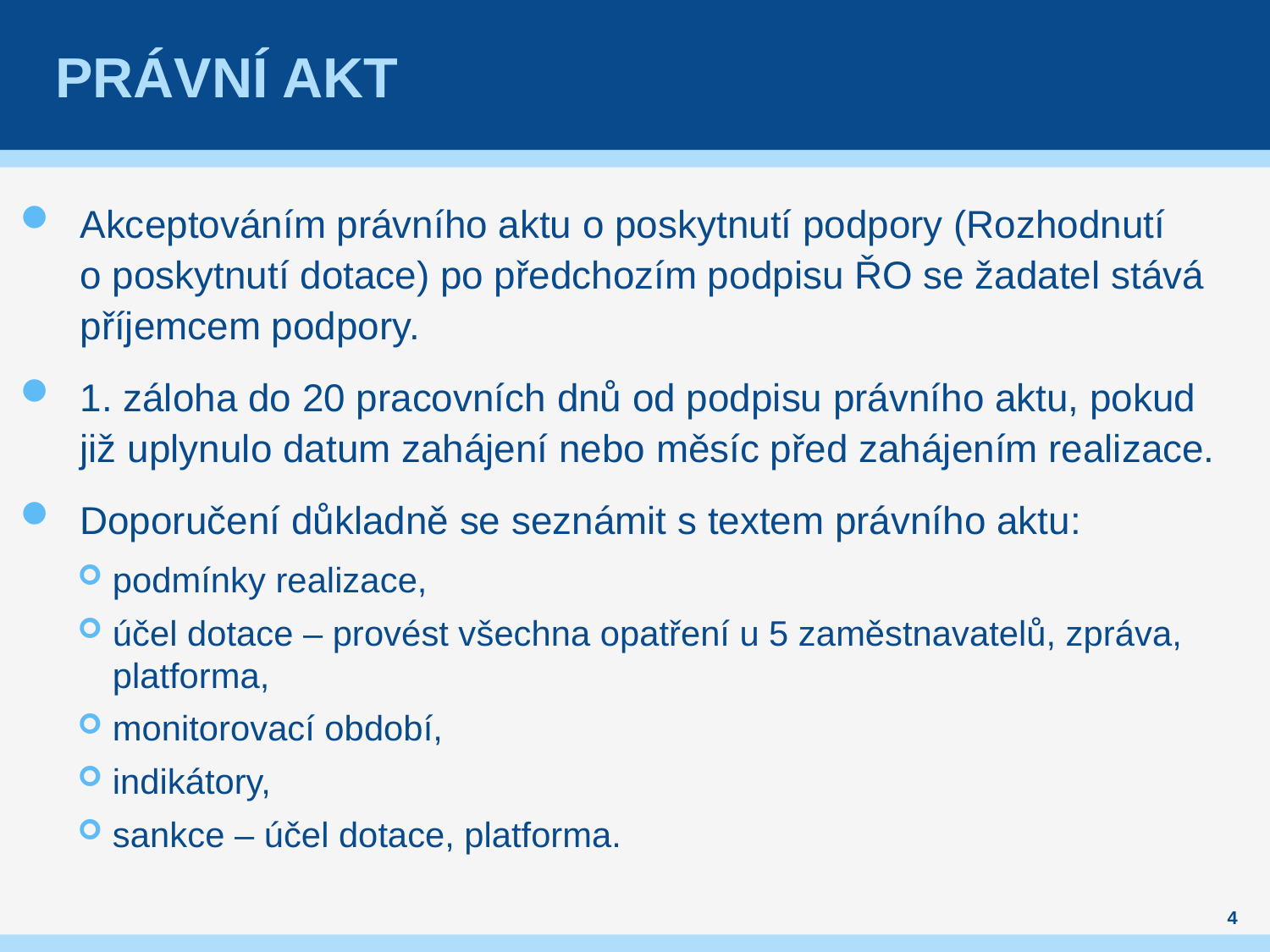

# Právní akt
Akceptováním právního aktu o poskytnutí podpory (Rozhodnutí
o poskytnutí dotace) po předchozím podpisu ŘO se žadatel stává příjemcem podpory.
1. záloha do 20 pracovních dnů od podpisu právního aktu, pokud již uplynulo datum zahájení nebo měsíc před zahájením realizace.
Doporučení důkladně se seznámit s textem právního aktu:
podmínky realizace,
účel dotace – provést všechna opatření u 5 zaměstnavatelů, zpráva, platforma,
monitorovací období,
indikátory,
sankce – účel dotace, platforma.

4